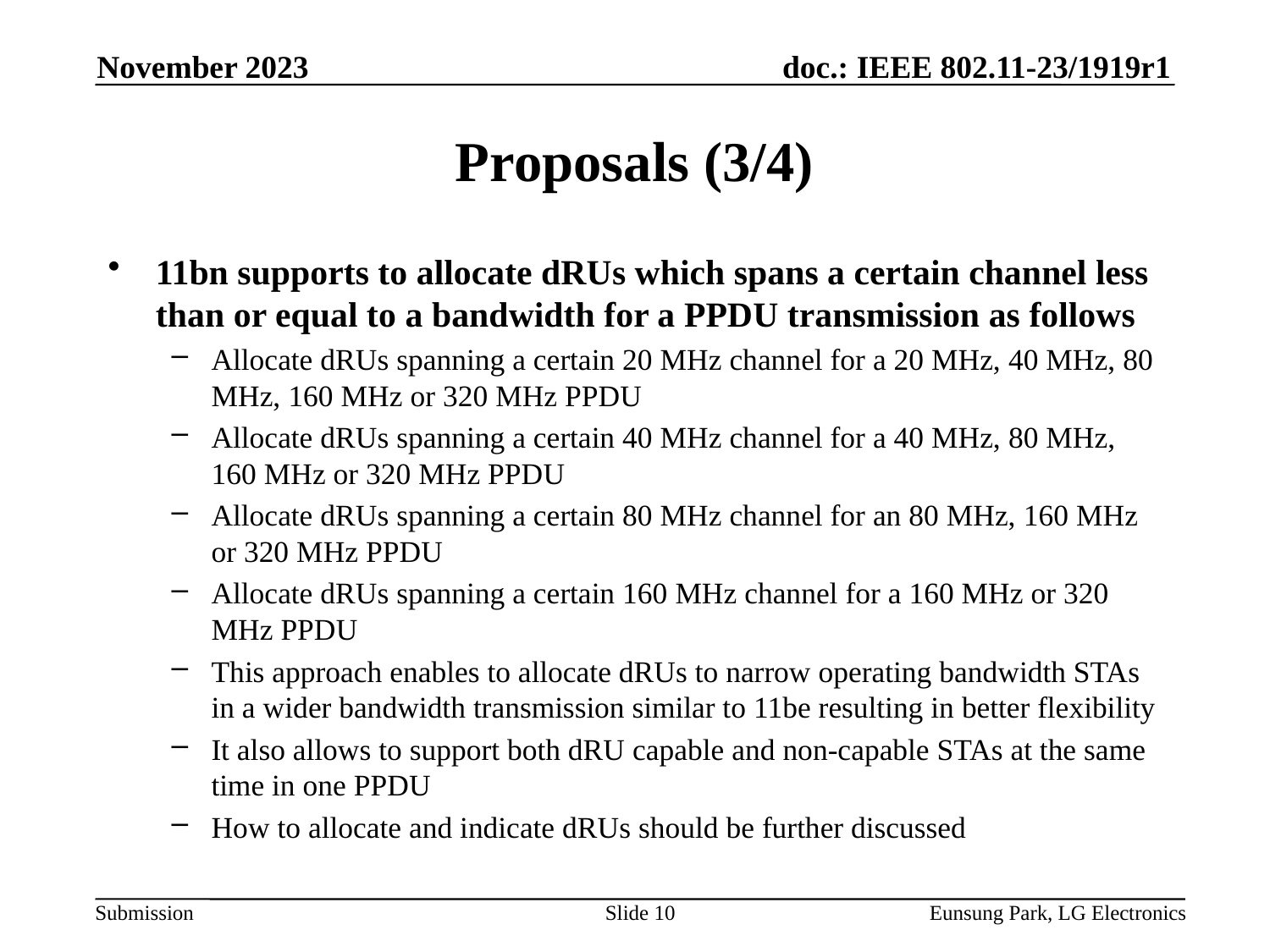

November 2023
# Proposals (3/4)
11bn supports to allocate dRUs which spans a certain channel less than or equal to a bandwidth for a PPDU transmission as follows
Allocate dRUs spanning a certain 20 MHz channel for a 20 MHz, 40 MHz, 80 MHz, 160 MHz or 320 MHz PPDU
Allocate dRUs spanning a certain 40 MHz channel for a 40 MHz, 80 MHz, 160 MHz or 320 MHz PPDU
Allocate dRUs spanning a certain 80 MHz channel for an 80 MHz, 160 MHz or 320 MHz PPDU
Allocate dRUs spanning a certain 160 MHz channel for a 160 MHz or 320 MHz PPDU
This approach enables to allocate dRUs to narrow operating bandwidth STAs in a wider bandwidth transmission similar to 11be resulting in better flexibility
It also allows to support both dRU capable and non-capable STAs at the same time in one PPDU
How to allocate and indicate dRUs should be further discussed
Slide 10
Eunsung Park, LG Electronics